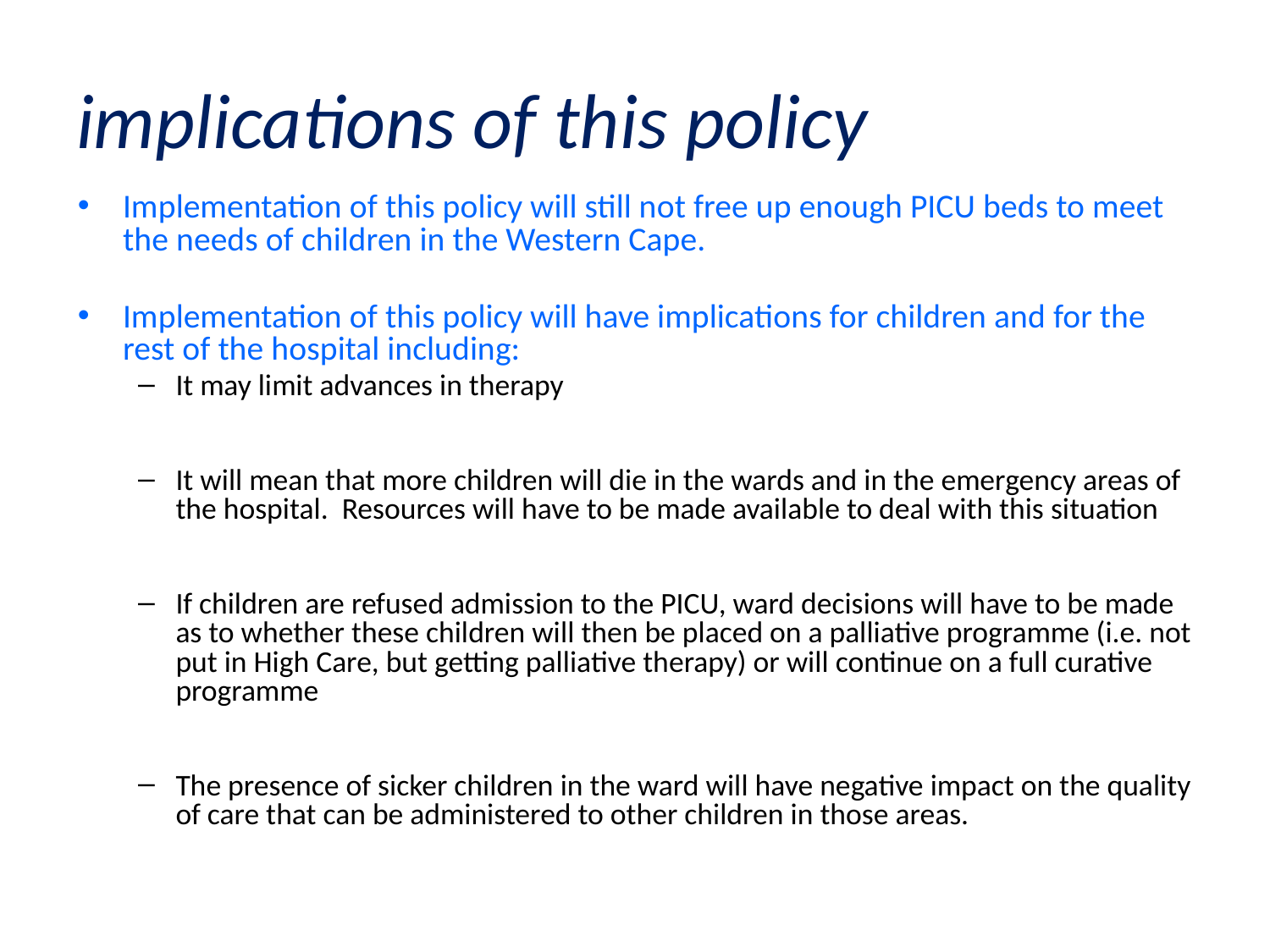

# implications of this policy
Implementation of this policy will still not free up enough PICU beds to meet the needs of children in the Western Cape.

Implementation of this policy will have implications for children and for the rest of the hospital including:
It may limit advances in therapy

It will mean that more children will die in the wards and in the emergency areas of the hospital.  Resources will have to be made available to deal with this situation

If children are refused admission to the PICU, ward decisions will have to be made as to whether these children will then be placed on a palliative programme (i.e. not put in High Care, but getting palliative therapy) or will continue on a full curative programme

The presence of sicker children in the ward will have negative impact on the quality of care that can be administered to other children in those areas.